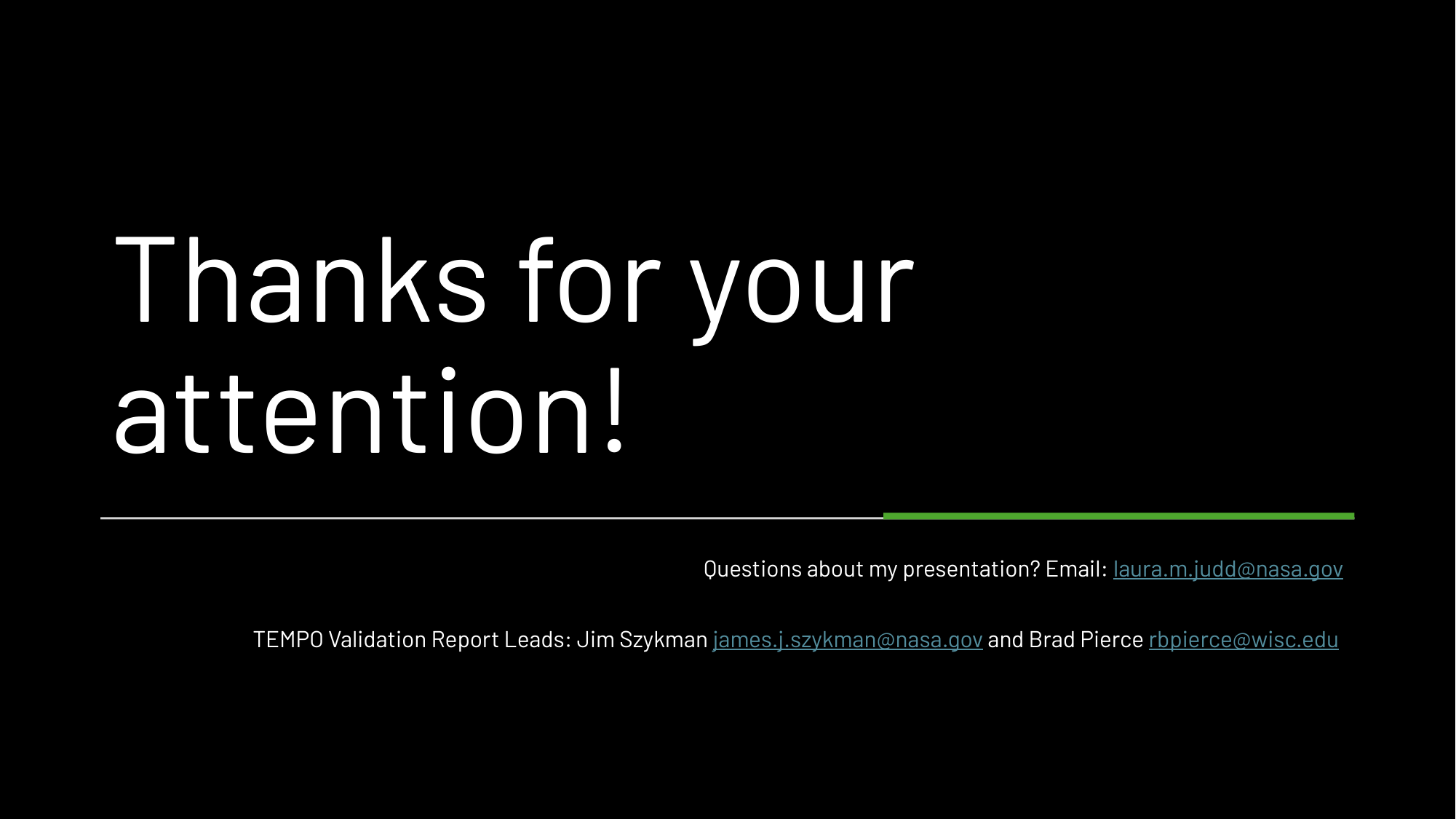

# Thanks for your attention!

Questions about my presentation? Email: laura.m.judd@nasa.gov

TEMPO Validation Report Leads: Jim Szykman james.j.szykman@nasa.gov and Brad Pierce rbpierce@wisc.edu